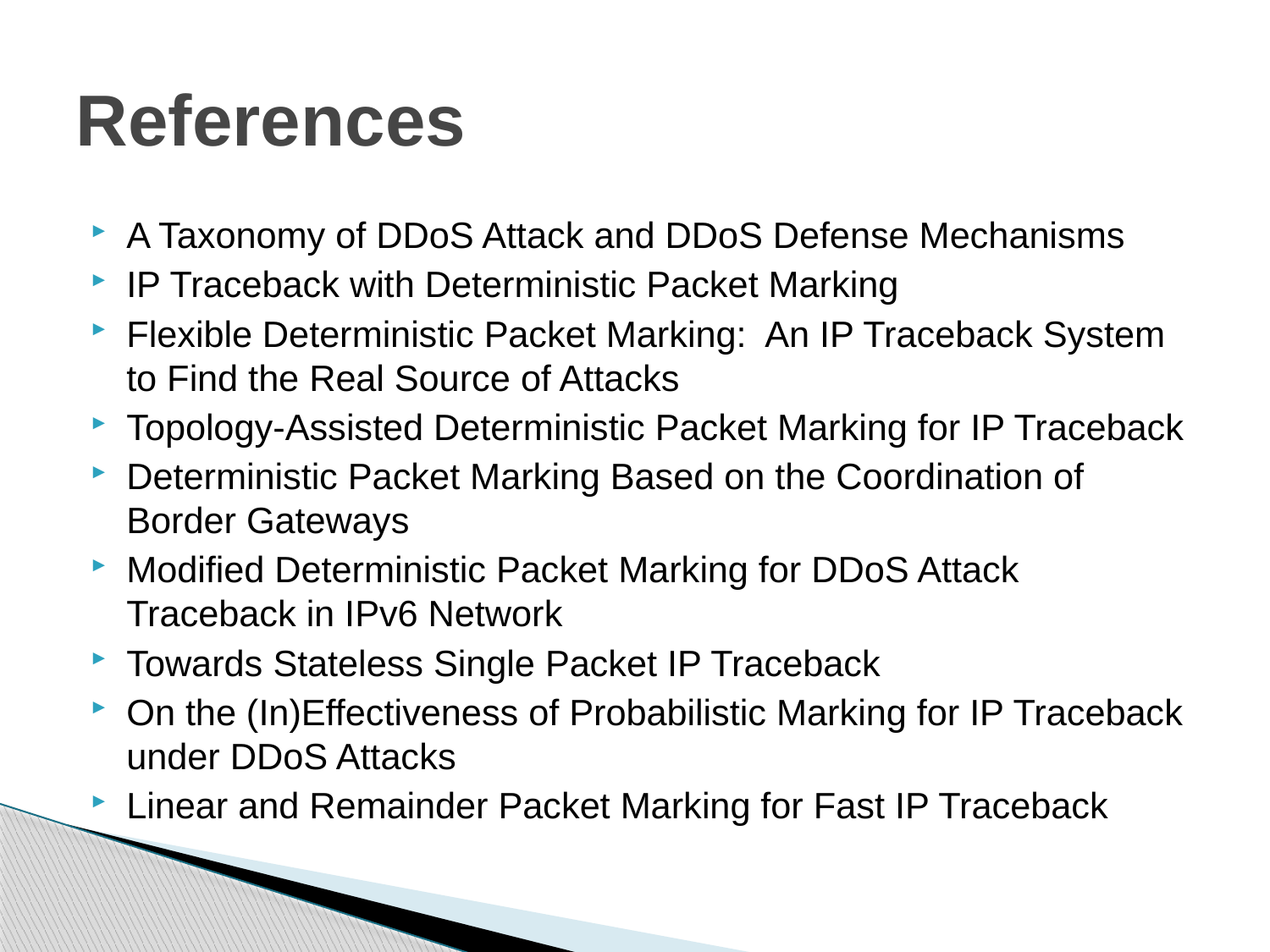

# References
A Taxonomy of DDoS Attack and DDoS Defense Mechanisms
IP Traceback with Deterministic Packet Marking
Flexible Deterministic Packet Marking:  An IP Traceback System to Find the Real Source of Attacks
Topology-Assisted Deterministic Packet Marking for IP Traceback
Deterministic Packet Marking Based on the Coordination of Border Gateways
Modified Deterministic Packet Marking for DDoS Attack Traceback in IPv6 Network
Towards Stateless Single Packet IP Traceback
On the (In)Effectiveness of Probabilistic Marking for IP Traceback under DDoS Attacks
Linear and Remainder Packet Marking for Fast IP Traceback